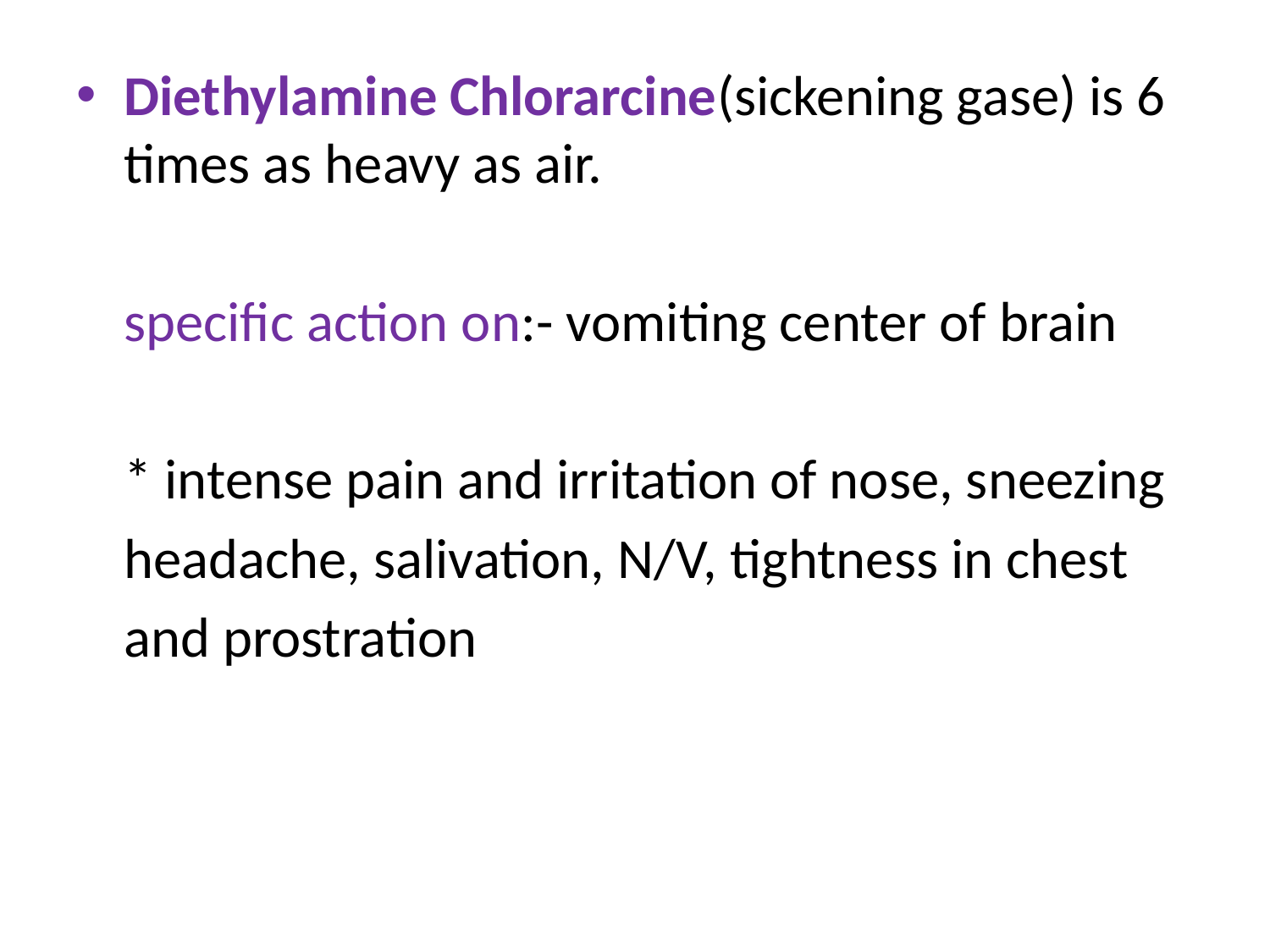

Diethylamine Chlorarcine(sickening gase) is 6 times as heavy as air.

	specific action on:- vomiting center of brain

	* intense pain and irritation of nose, sneezing
	headache, salivation, N/V, tightness in chest
	and prostration